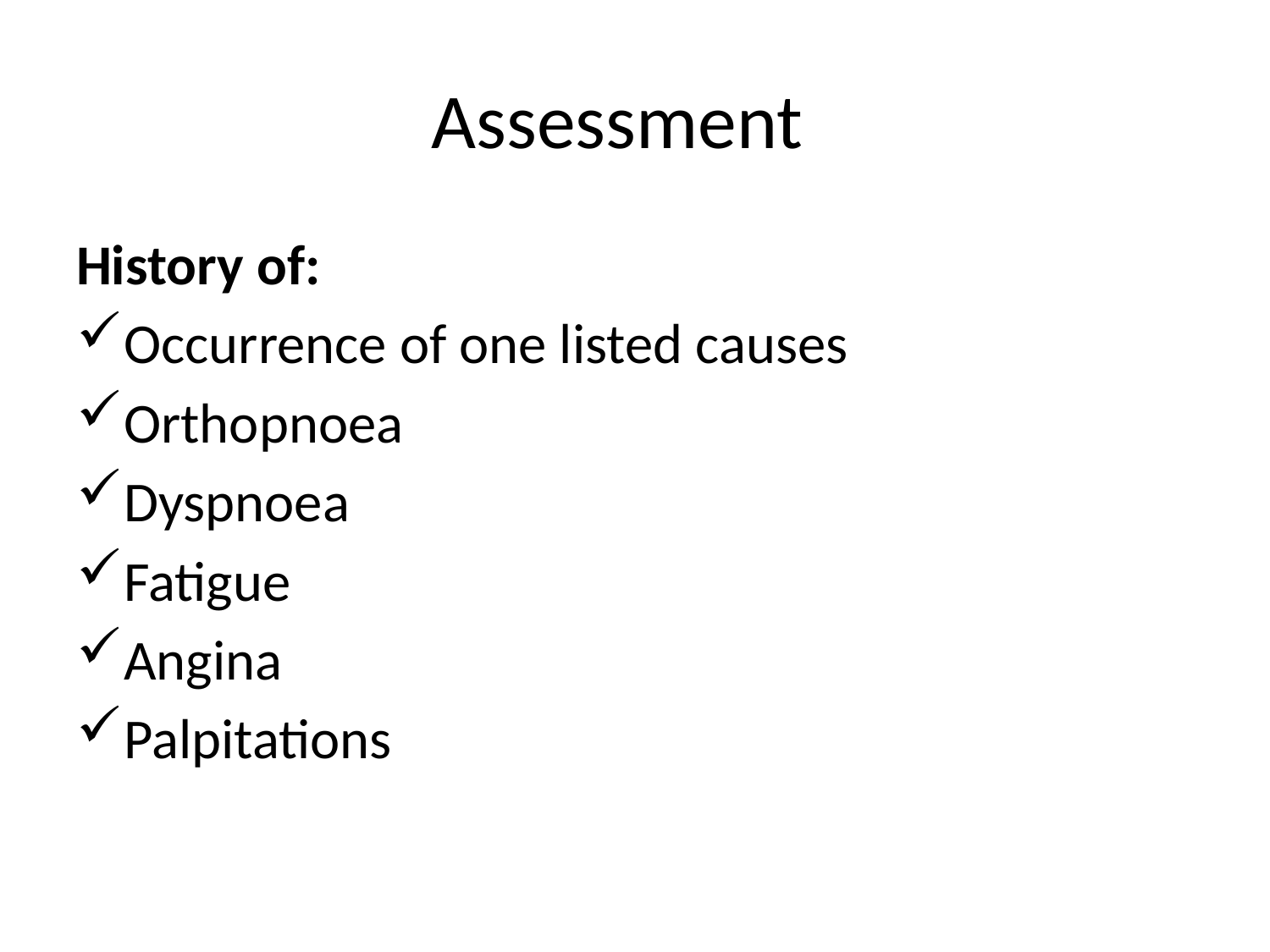

# Assessment
History of:
Occurrence of one listed causes
Orthopnoea
Dyspnoea
Fatigue
Angina
Palpitations